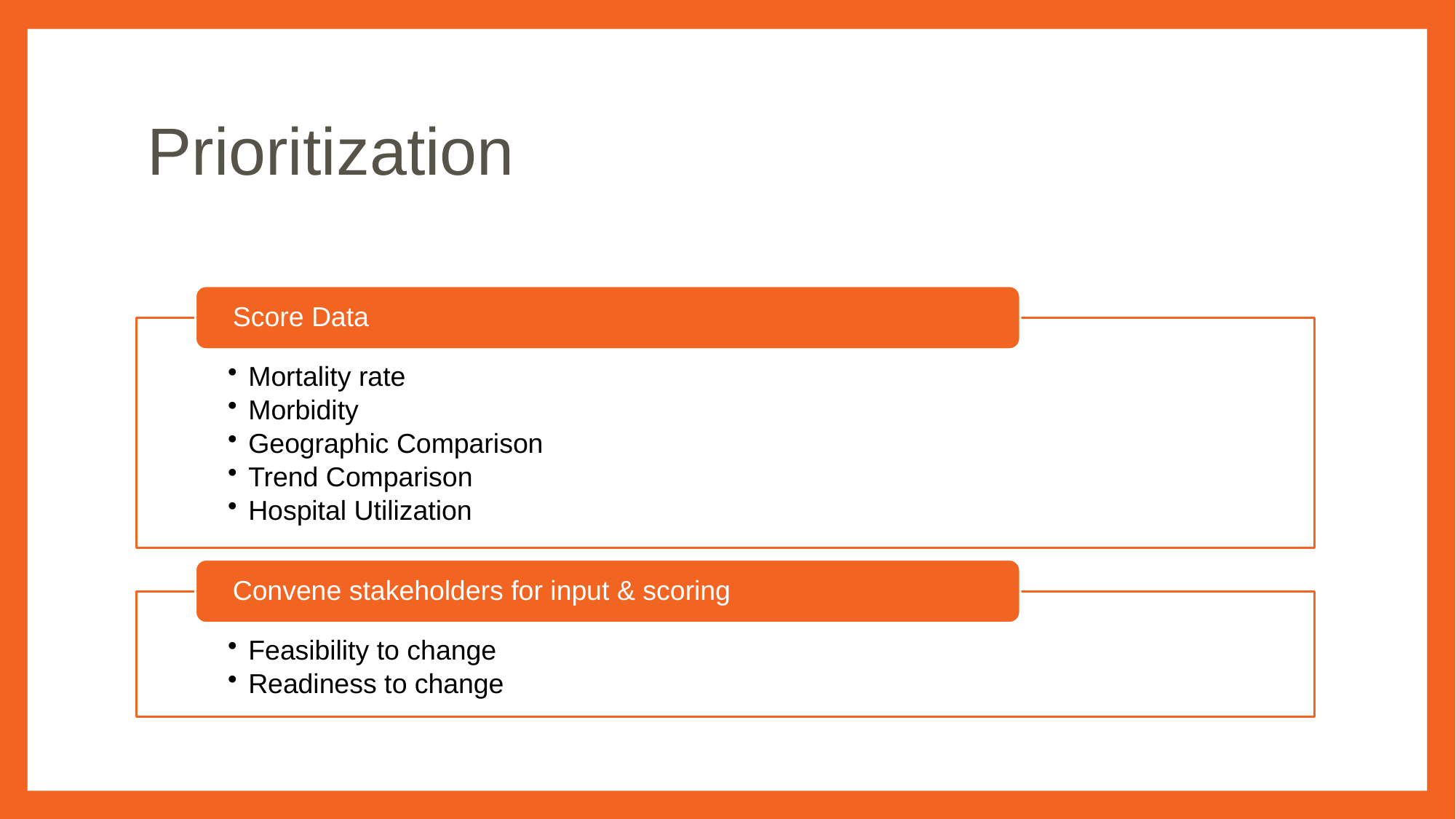

# Prioritization
Mortality rate
Morbidity
Geographic Comparison
Trend Comparison
Hospital Utilization
Score Data
Feasibility to change
Readiness to change
Convene stakeholders for input & scoring